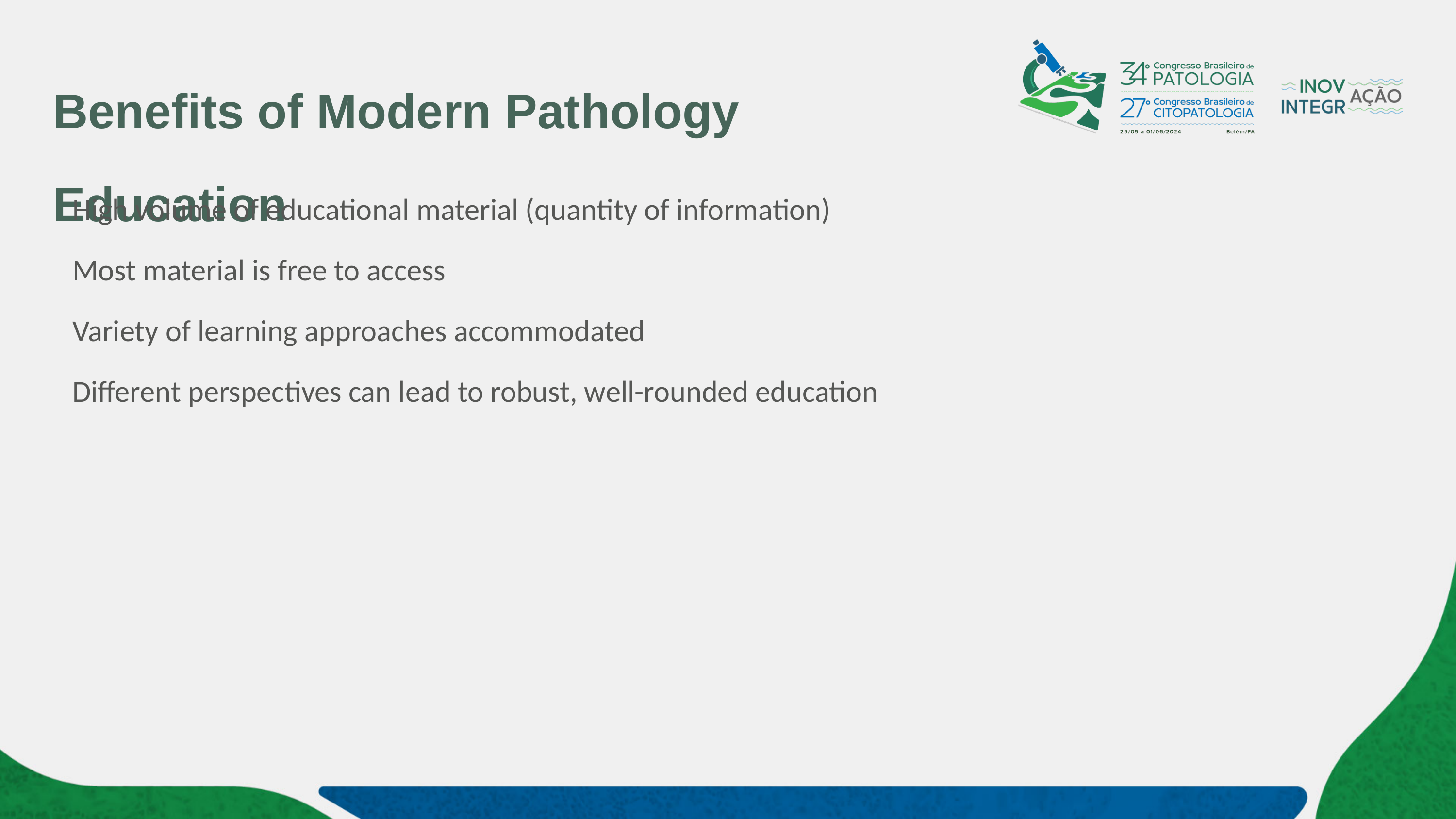

# Benefits of Modern Pathology Education
High volume of educational material (quantity of information)
Most material is free to access
Variety of learning approaches accommodated
Different perspectives can lead to robust, well-rounded education